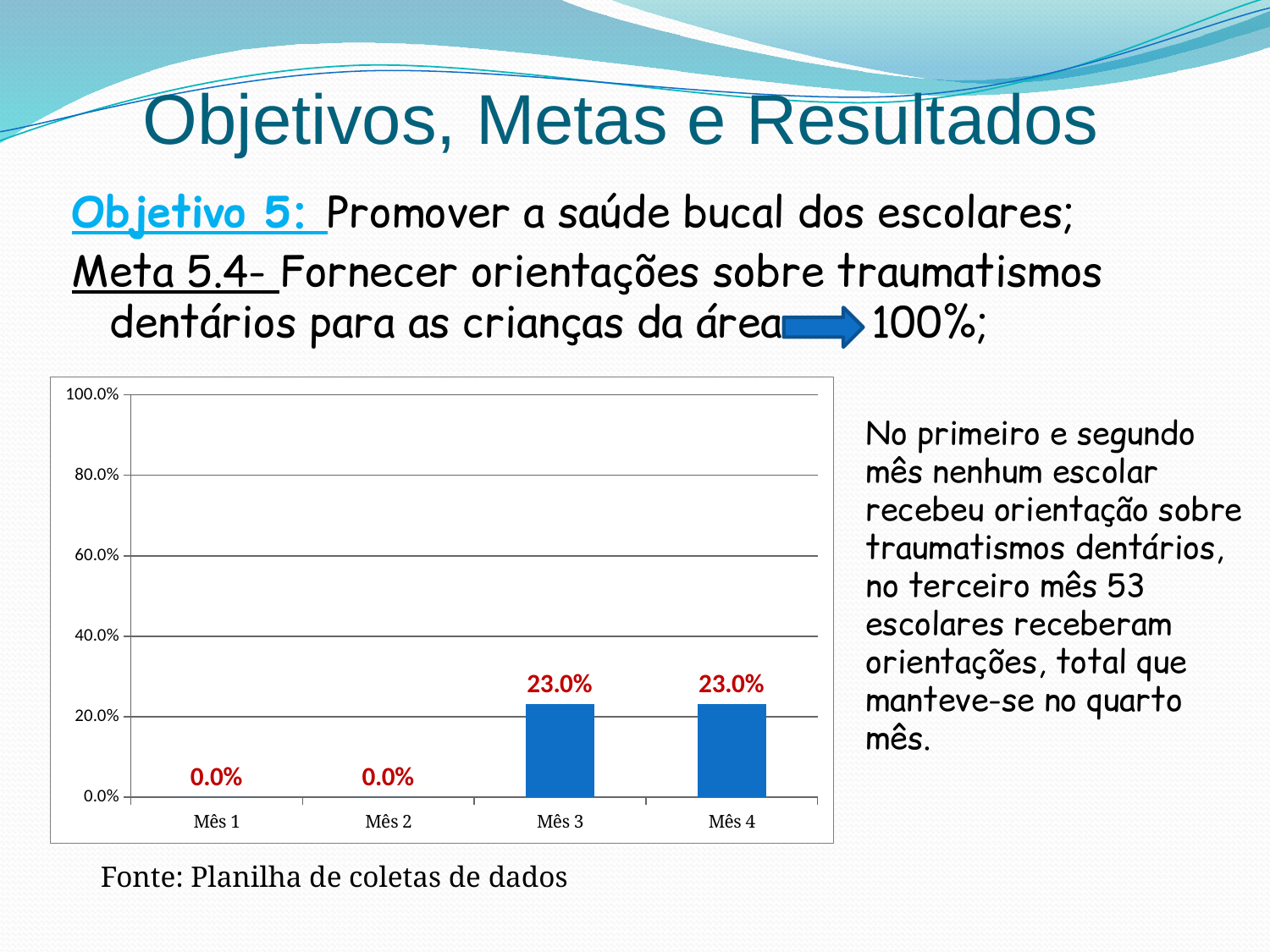

# Objetivos, Metas e Resultados
Objetivo 5: Promover a saúde bucal dos escolares;
Meta 5.4- Fornecer orientações sobre traumatismos dentários para as crianças da área       100%;

### Chart

| Category | Proporção de escolares com orientações sobre traumatismos dentários |
|---|---|
| Mês 1 | 0.0 |
| Mês 2 | 0.0 |
| Mês 3 | 0.2304347826086957 |
| Mês 4 | 0.2304347826086957 |
No primeiro e segundo mês nenhum escolar recebeu orientação sobre traumatismos dentários, no terceiro mês 53 escolares receberam orientações, total que manteve-se no quarto mês.

Fonte: Planilha de coletas de dados